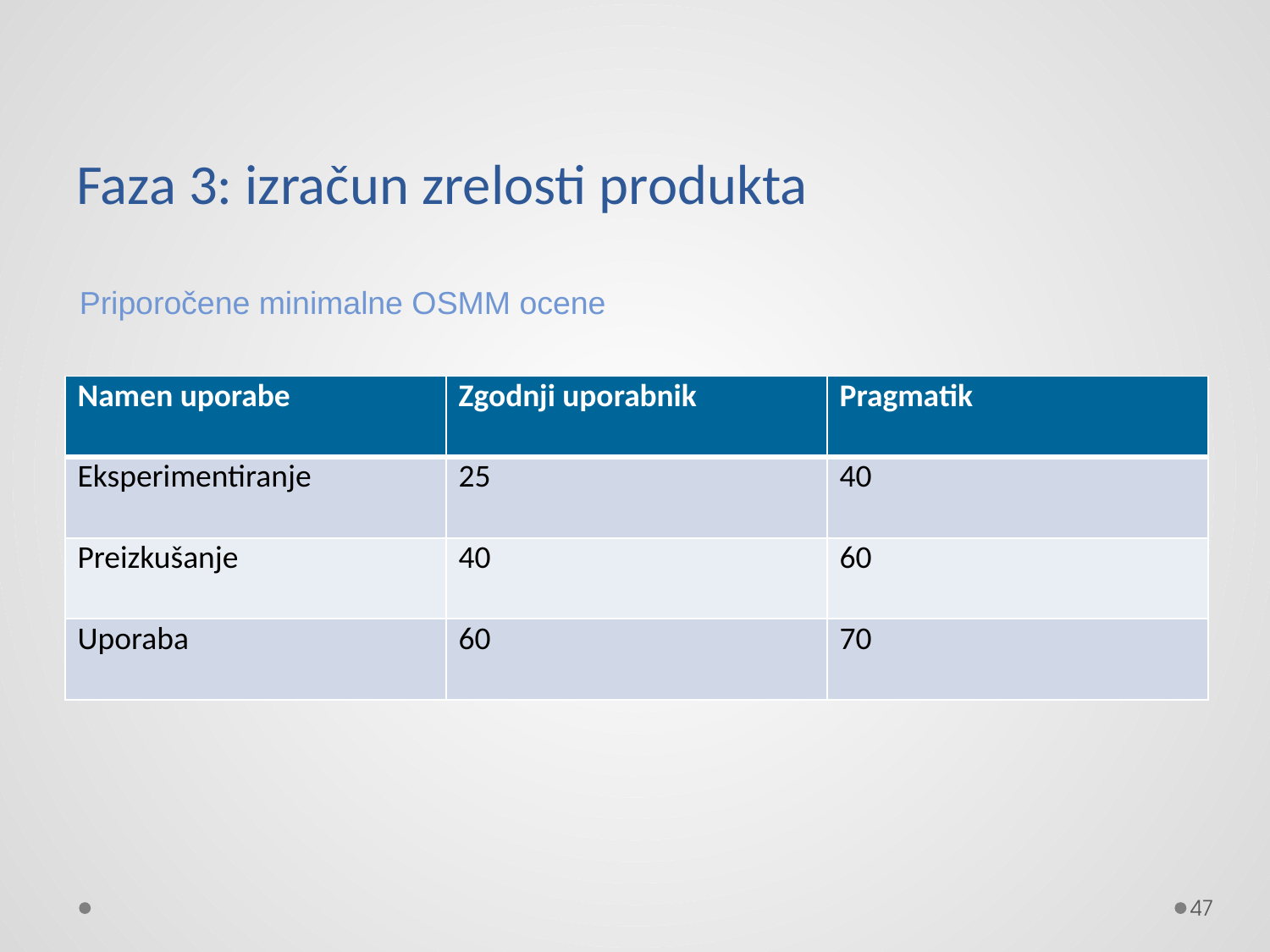

# Faza 3: izračun zrelosti produkta
Priporočene minimalne OSMM ocene
| Namen uporabe | Zgodnji uporabnik | Pragmatik |
| --- | --- | --- |
| Eksperimentiranje | 25 | 40 |
| Preizkušanje | 40 | 60 |
| Uporaba | 60 | 70 |
47